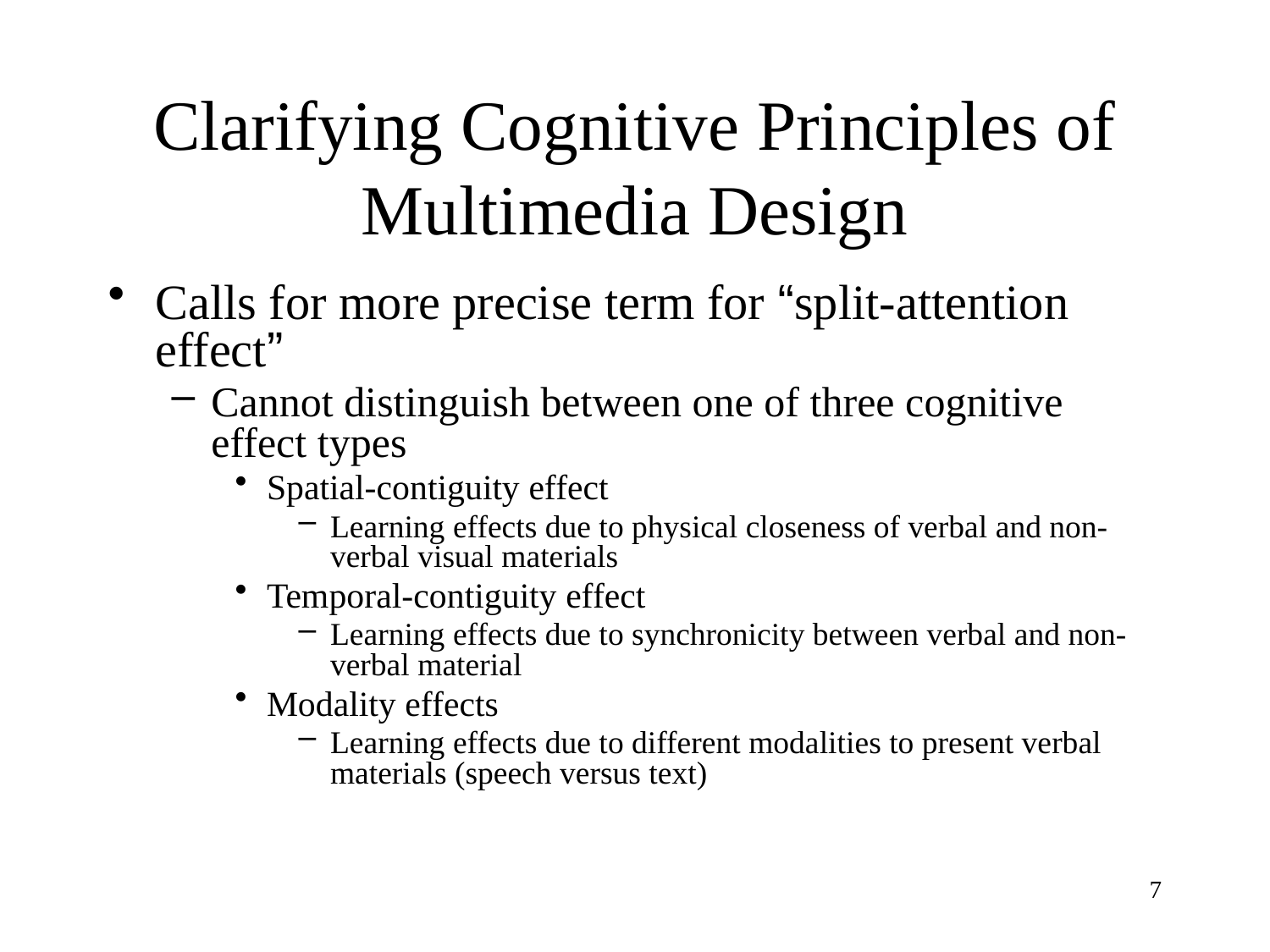

# Clarifying Cognitive Principles of Multimedia Design
Calls for more precise term for “split-attention effect”
Cannot distinguish between one of three cognitive effect types
Spatial-contiguity effect
Learning effects due to physical closeness of verbal and non-verbal visual materials
Temporal-contiguity effect
Learning effects due to synchronicity between verbal and non-verbal material
Modality effects
Learning effects due to different modalities to present verbal materials (speech versus text)
7